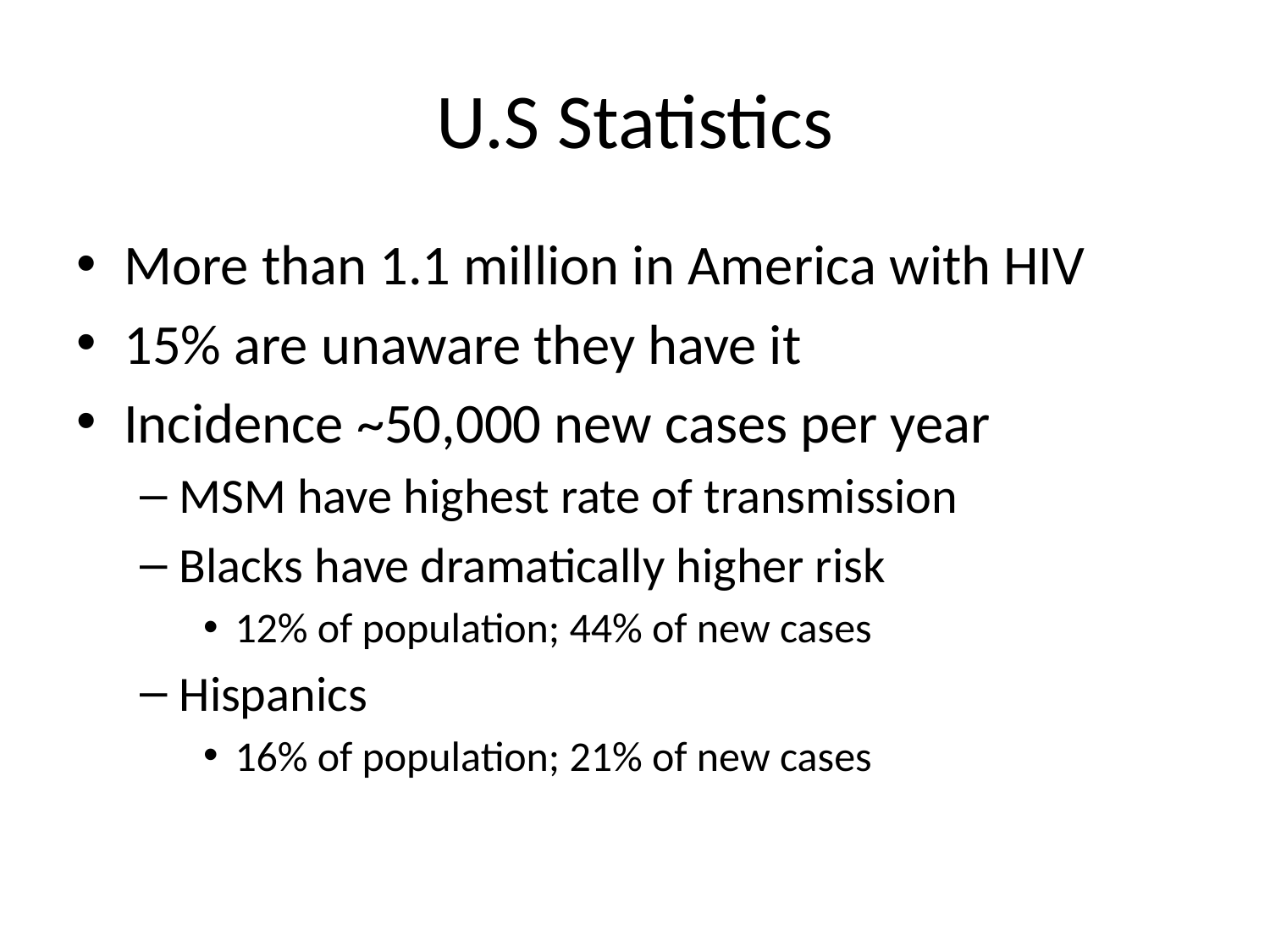

# U.S Statistics
More than 1.1 million in America with HIV
15% are unaware they have it
Incidence ~50,000 new cases per year
MSM have highest rate of transmission
Blacks have dramatically higher risk
12% of population; 44% of new cases
Hispanics
16% of population; 21% of new cases